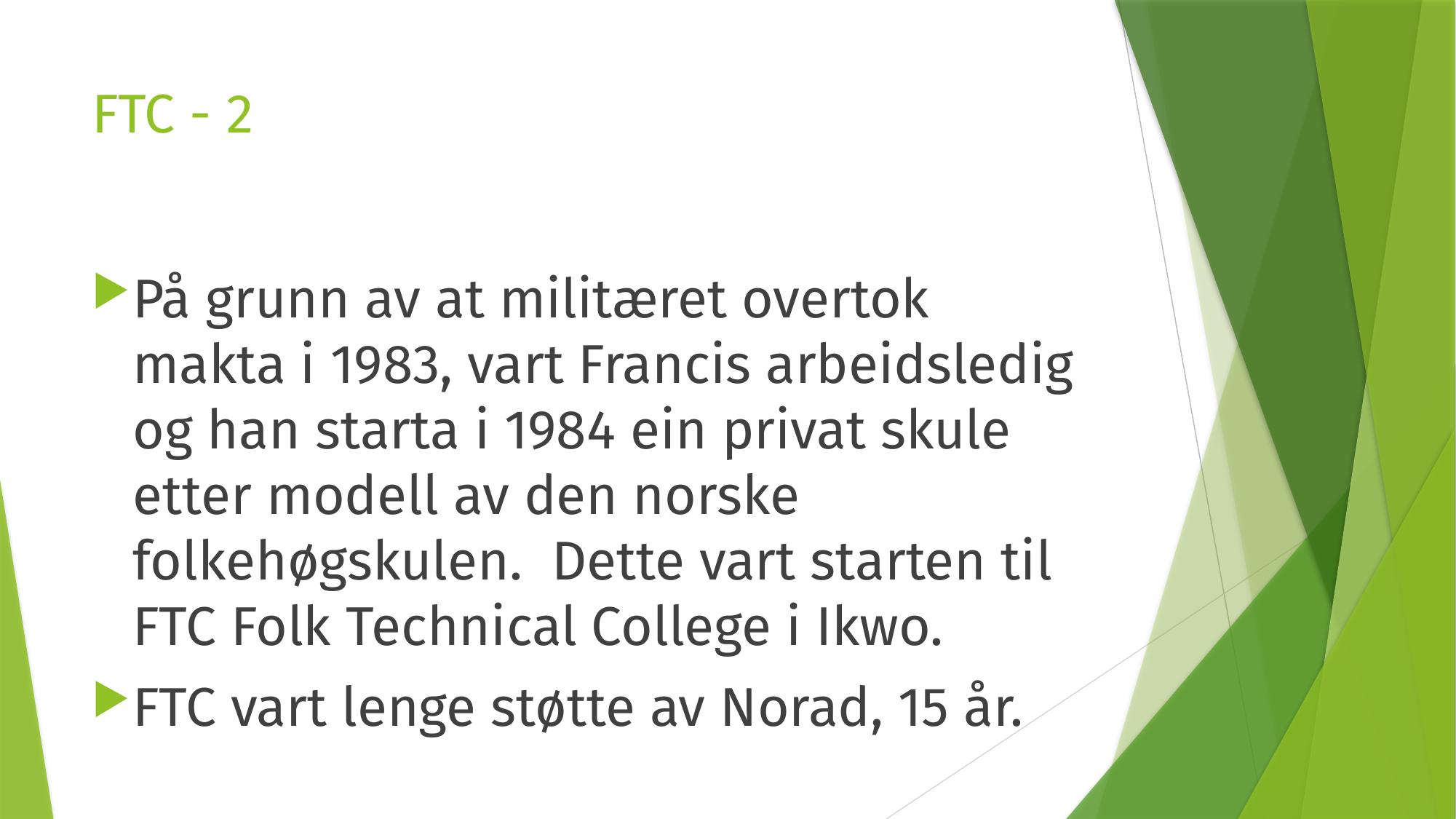

# FTC - 2
På grunn av at militæret overtok makta i 1983, vart Francis arbeidsledig og han starta i 1984 ein privat skule etter modell av den norske folkehøgskulen.  Dette vart starten til FTC Folk Technical College i Ikwo.
FTC vart lenge støtte av Norad, 15 år.

Mye av stiftelsen sin  støtte har vore rundt aktiviteten til FTC.